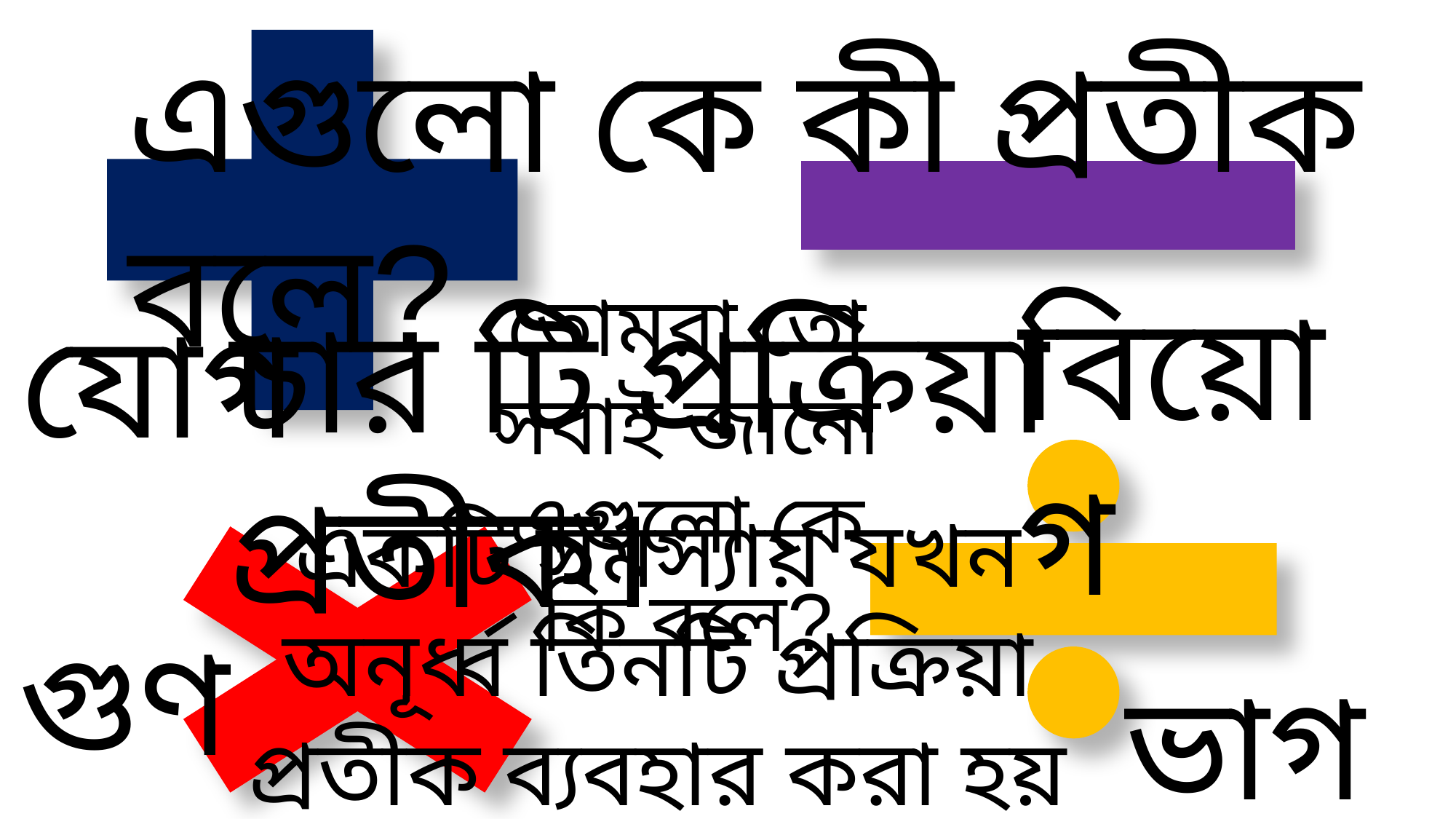

এগুলো কে কী প্রতীক বলে?
তোমরা তো সবাই জানো এগুলো কে কি বলে?

বিয়োগ
চার টি প্রক্রিয়া প্রতীক।
যোগ

একটি সমস্যায় যখন অনূর্ধ্ব তিনটি প্রক্রিয়া প্রতীক ব্যবহার করা হয় তখন তাকে কী বলে?
গুণ
ভাগ